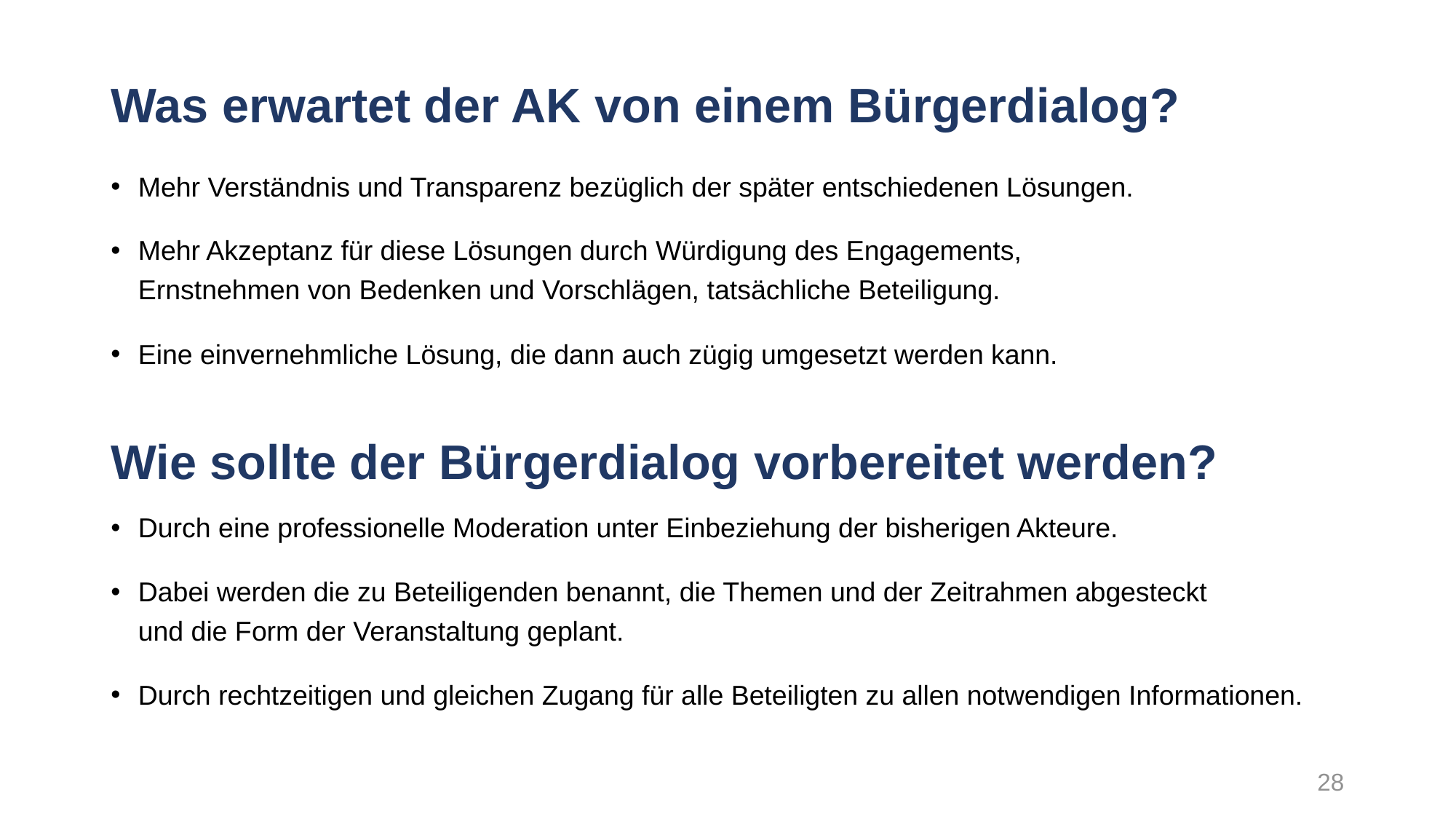

# Was erwartet der AK von einem Bürgerdialog?
Mehr Verständnis und Transparenz bezüglich der später entschiedenen Lösungen.
Mehr Akzeptanz für diese Lösungen durch Würdigung des Engagements, Ernstnehmen von Bedenken und Vorschlägen, tatsächliche Beteiligung.
Eine einvernehmliche Lösung, die dann auch zügig umgesetzt werden kann.
Wie sollte der Bürgerdialog vorbereitet werden?
Durch eine professionelle Moderation unter Einbeziehung der bisherigen Akteure.
Dabei werden die zu Beteiligenden benannt, die Themen und der Zeitrahmen abgesteckt             und die Form der Veranstaltung geplant.
Durch rechtzeitigen und gleichen Zugang für alle Beteiligten zu allen notwendigen Informationen.
28